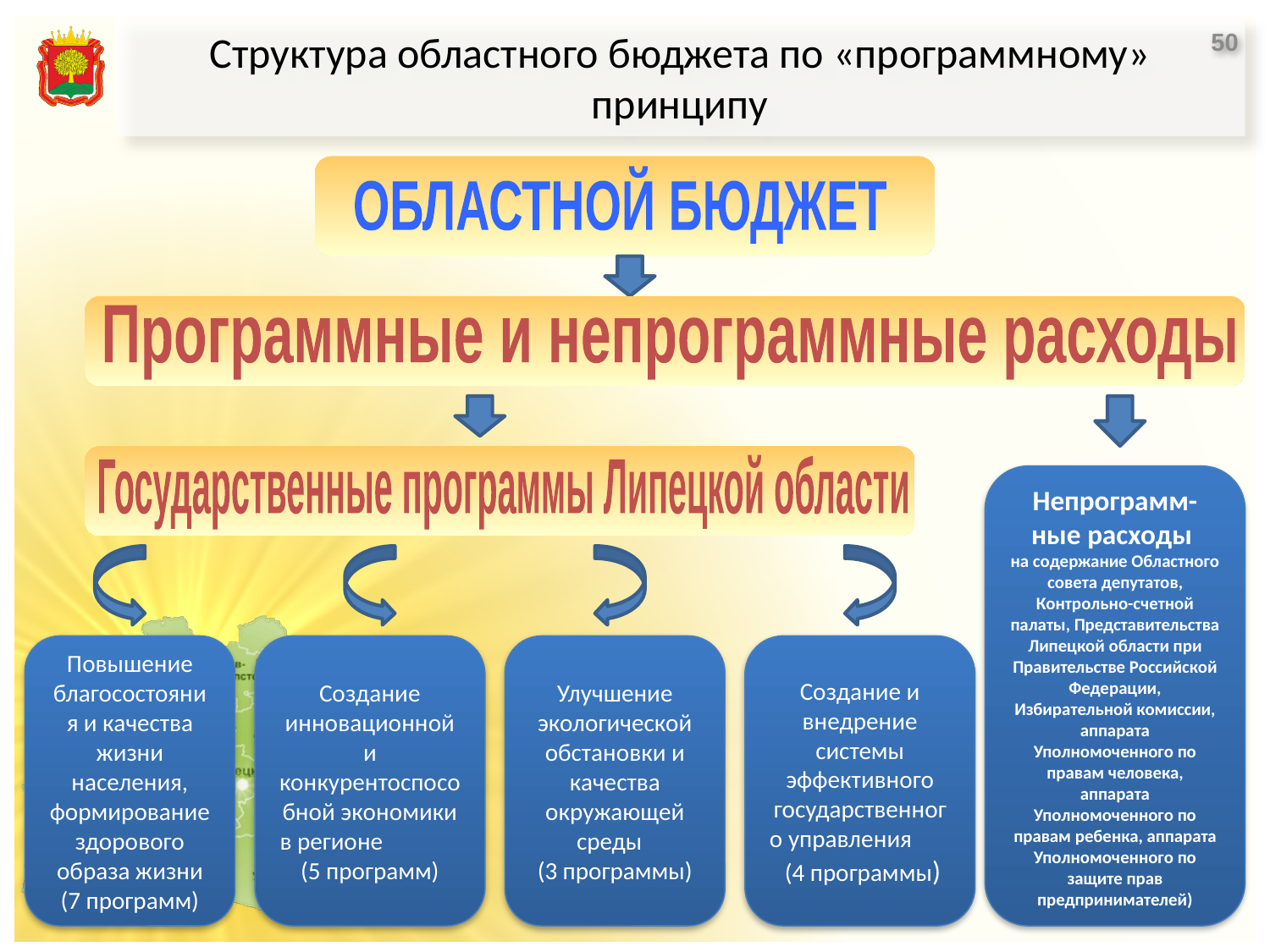

# Структура областного бюджета по «программному» принципу
50

ОБЛАСТНОЙ БЮДЖЕТ

Программные и непрограммные расходы

Государственные программы Липецкой области
Непрограмм-ные расходы
на содержание Областного совета депутатов, Контрольно-счетной палаты, Представительства Липецкой области при Правительстве Российской Федерации, Избирательной комиссии, аппарата Уполномоченного по правам человека, аппарата Уполномоченного по правам ребенка, аппарата Уполномоченного по защите прав предпринимателей)

Повышение благосостояния и качества жизни населения, формирование здорового образа жизни (7 программ)
Создание инновационной и конкурентоспособной экономики в регионе               (5 программ)
Улучшение экологической обстановки и качества окружающей среды
(3 программы)
Создание и внедрение системы эффективного государственного управления         (4 программы)